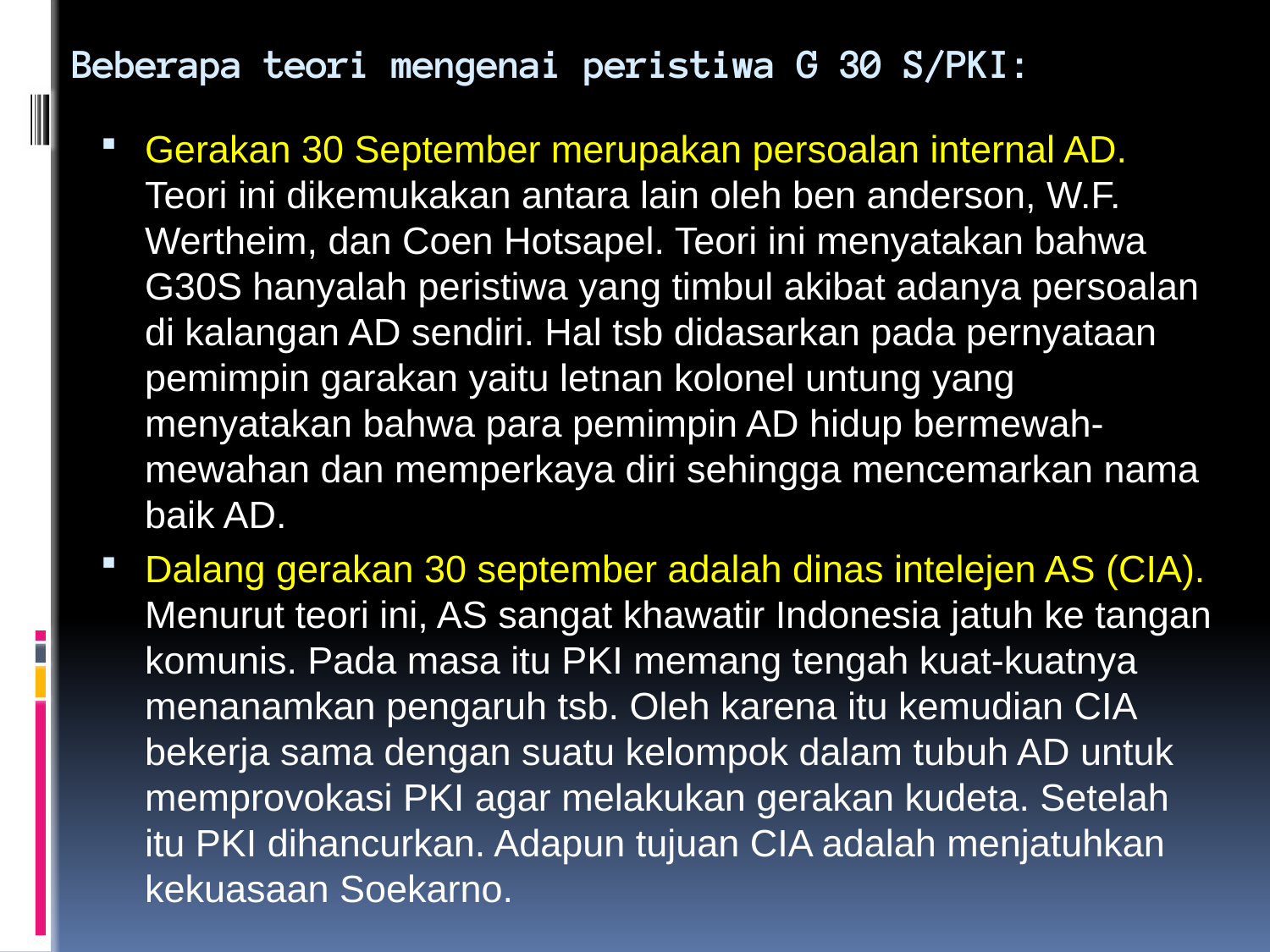

# Beberapa teori mengenai peristiwa G 30 S/PKI:
Gerakan 30 September merupakan persoalan internal AD. Teori ini dikemukakan antara lain oleh ben anderson, W.F. Wertheim, dan Coen Hotsapel. Teori ini menyatakan bahwa G30S hanyalah peristiwa yang timbul akibat adanya persoalan di kalangan AD sendiri. Hal tsb didasarkan pada pernyataan pemimpin garakan yaitu letnan kolonel untung yang menyatakan bahwa para pemimpin AD hidup bermewah-mewahan dan memperkaya diri sehingga mencemarkan nama baik AD.
Dalang gerakan 30 september adalah dinas intelejen AS (CIA). Menurut teori ini, AS sangat khawatir Indonesia jatuh ke tangan komunis. Pada masa itu PKI memang tengah kuat-kuatnya menanamkan pengaruh tsb. Oleh karena itu kemudian CIA bekerja sama dengan suatu kelompok dalam tubuh AD untuk memprovokasi PKI agar melakukan gerakan kudeta. Setelah itu PKI dihancurkan. Adapun tujuan CIA adalah menjatuhkan kekuasaan Soekarno.